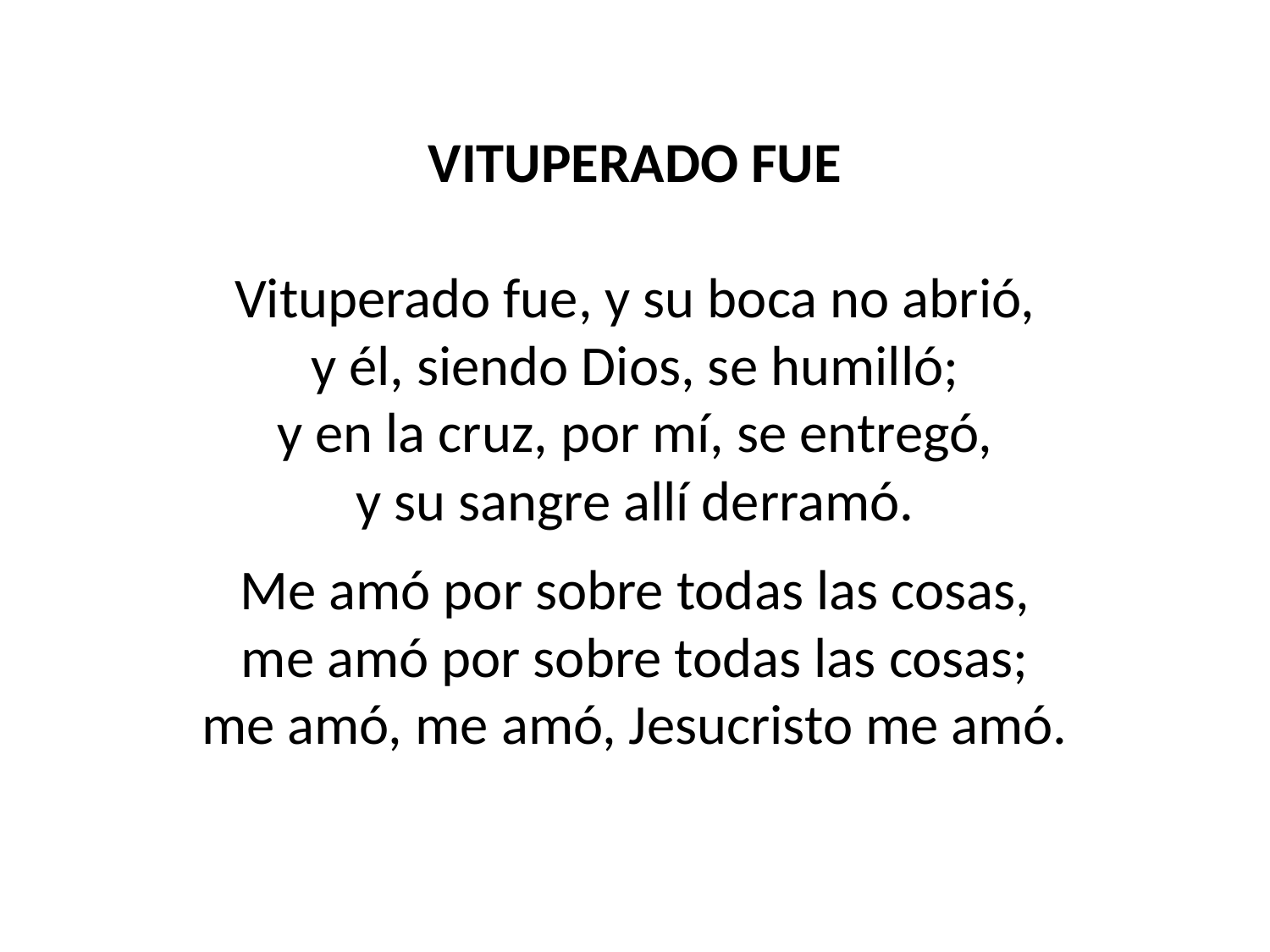

VITUPERADO FUE

Vituperado fue, y su boca no abrió,
y él, siendo Dios, se humilló;
y en la cruz, por mí, se entregó,
y su sangre allí derramó.
Me amó por sobre todas las cosas,
me amó por sobre todas las cosas;
me amó, me amó, Jesucristo me amó.